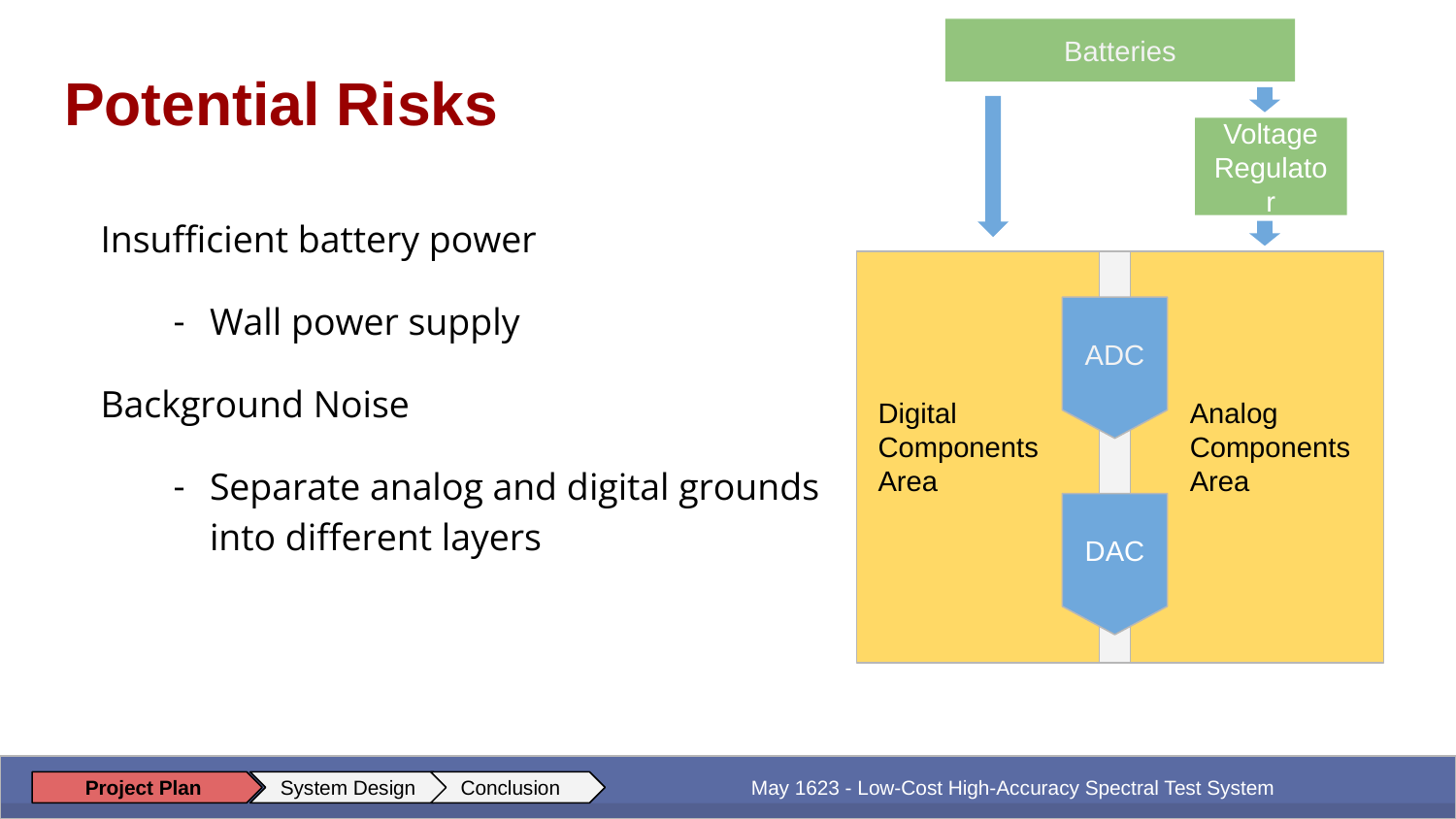

Batteries
# Potential Risks

Voltage Regulator
Insufficient battery power
Wall power supply
Background Noise
Separate analog and digital grounds
into different layers

ADC
Digital Components
Area
Analog  Components
Area
DAC
                                                                                                       May 1623 - Low-Cost High-Accuracy Spectral Test System
Project Plan
System Design
Conclusion